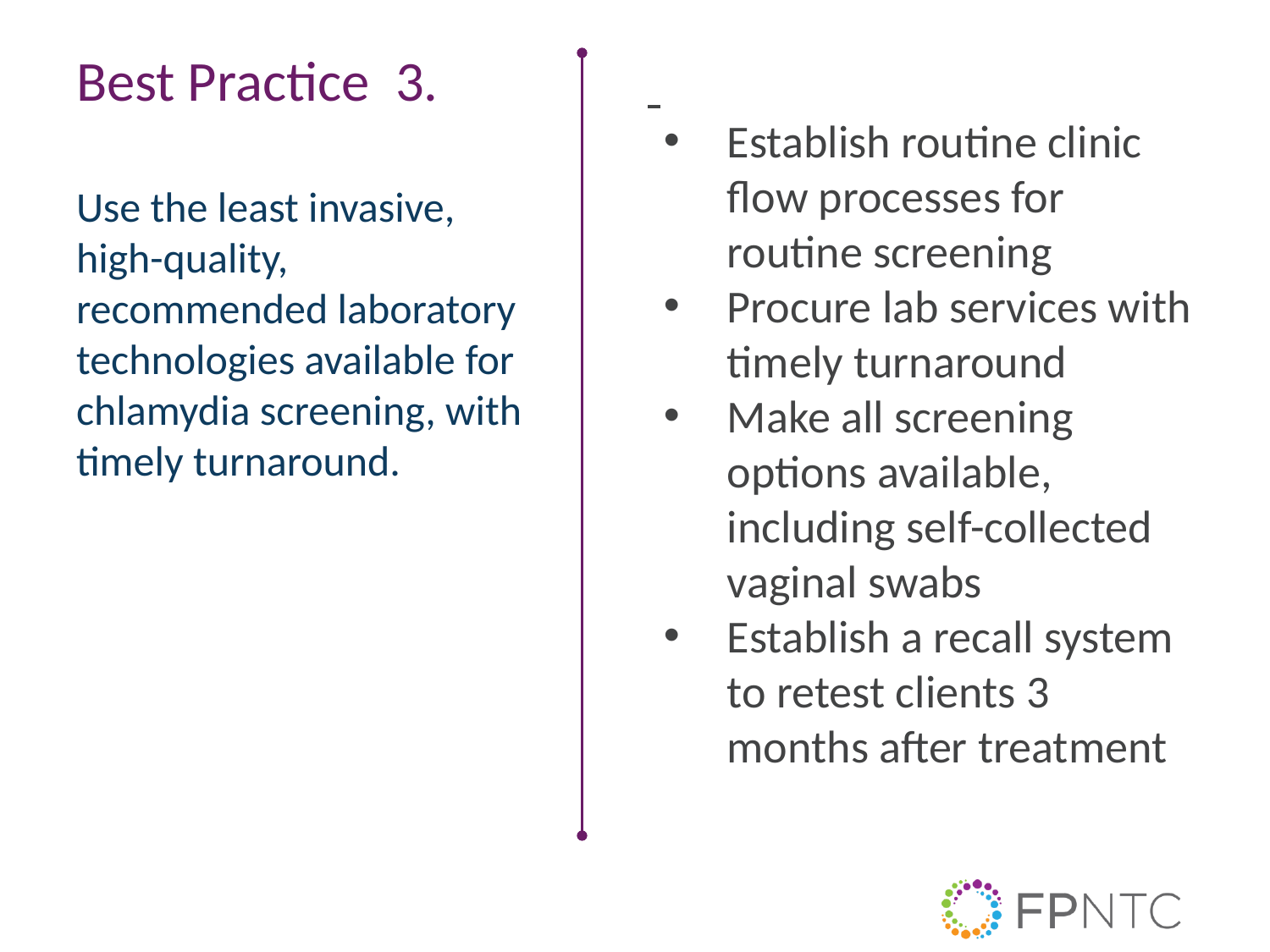

# Best Practice  3. Use the least invasive, high-quality, recommended laboratory technologies available for chlamydia screening, with timely turnaround.

Establish routine clinic flow processes for routine screening
Procure lab services with timely turnaround
Make all screening options available, including self-collected vaginal swabs
Establish a recall system to retest clients 3 months after treatment